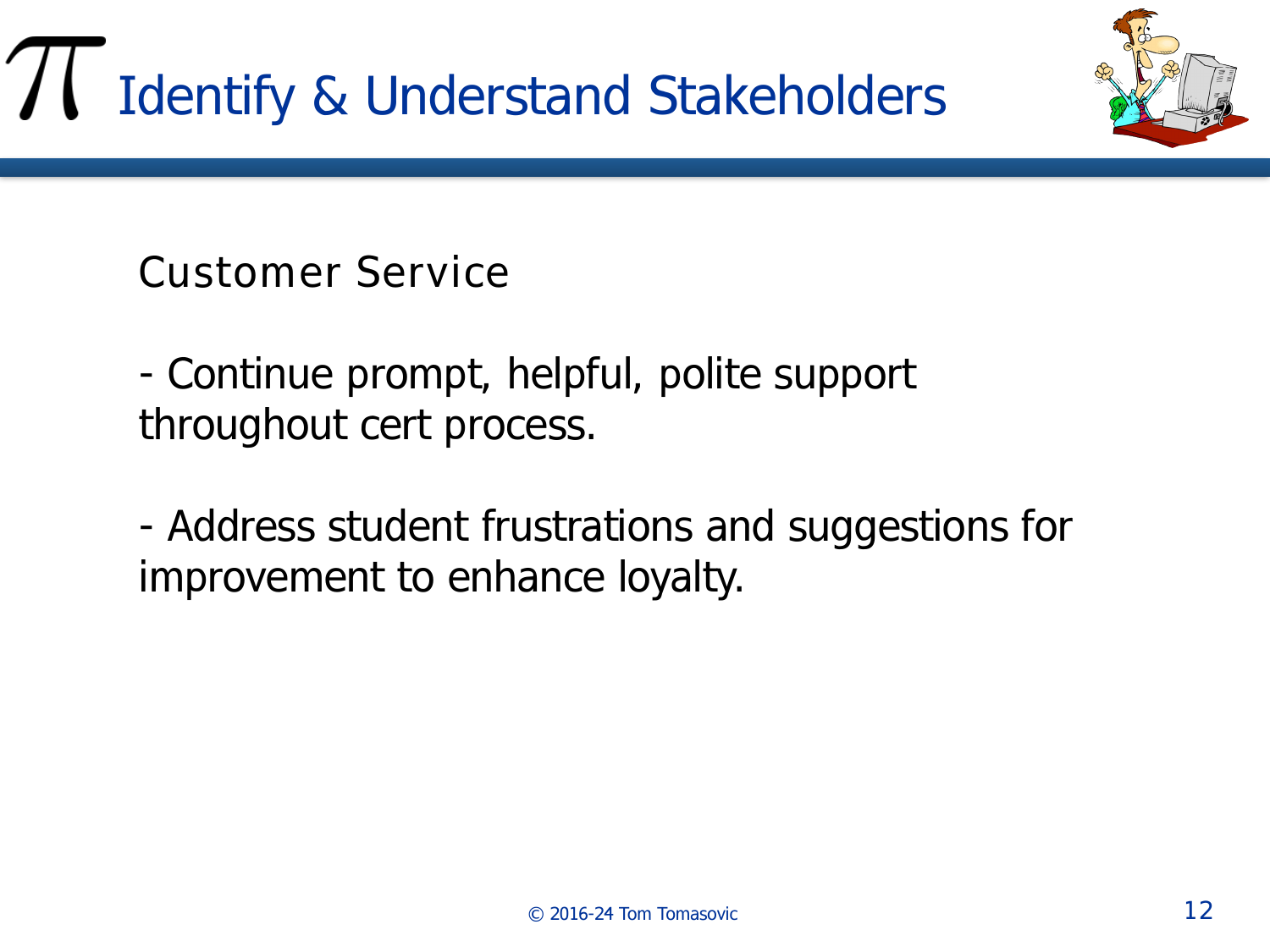

Identify & Understand Stakeholders
Customer Service

- Continue prompt, helpful, polite support throughout cert process.

- Address student frustrations and suggestions for improvement to enhance loyalty.

12